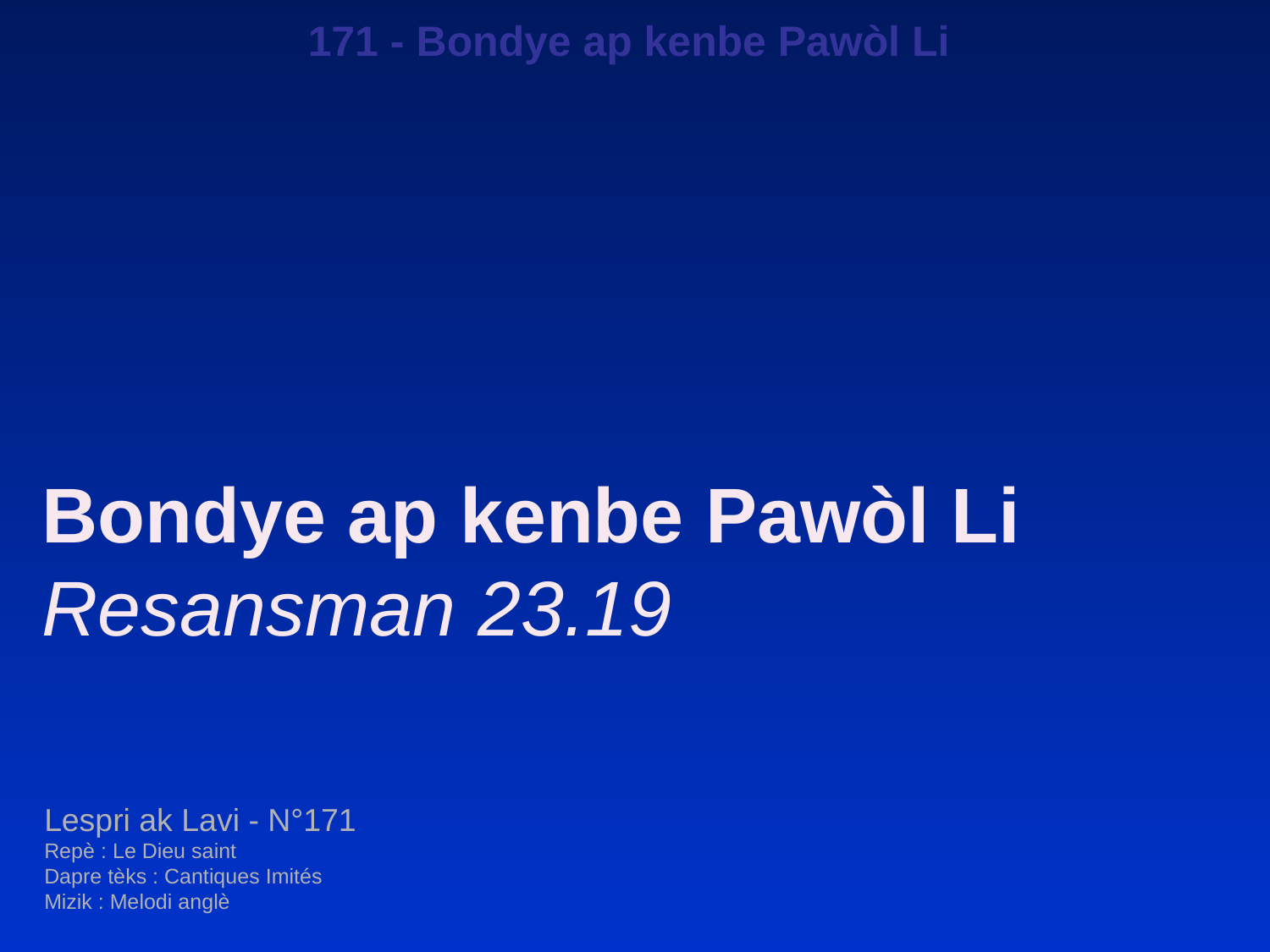

171 - Bondye ap kenbe Pawòl Li
Bondye ap kenbe Pawòl Li
Resansman 23.19
Lespri ak Lavi - N°171
Repè : Le Dieu saint
Dapre tèks : Cantiques Imités
Mizik : Melodi anglè